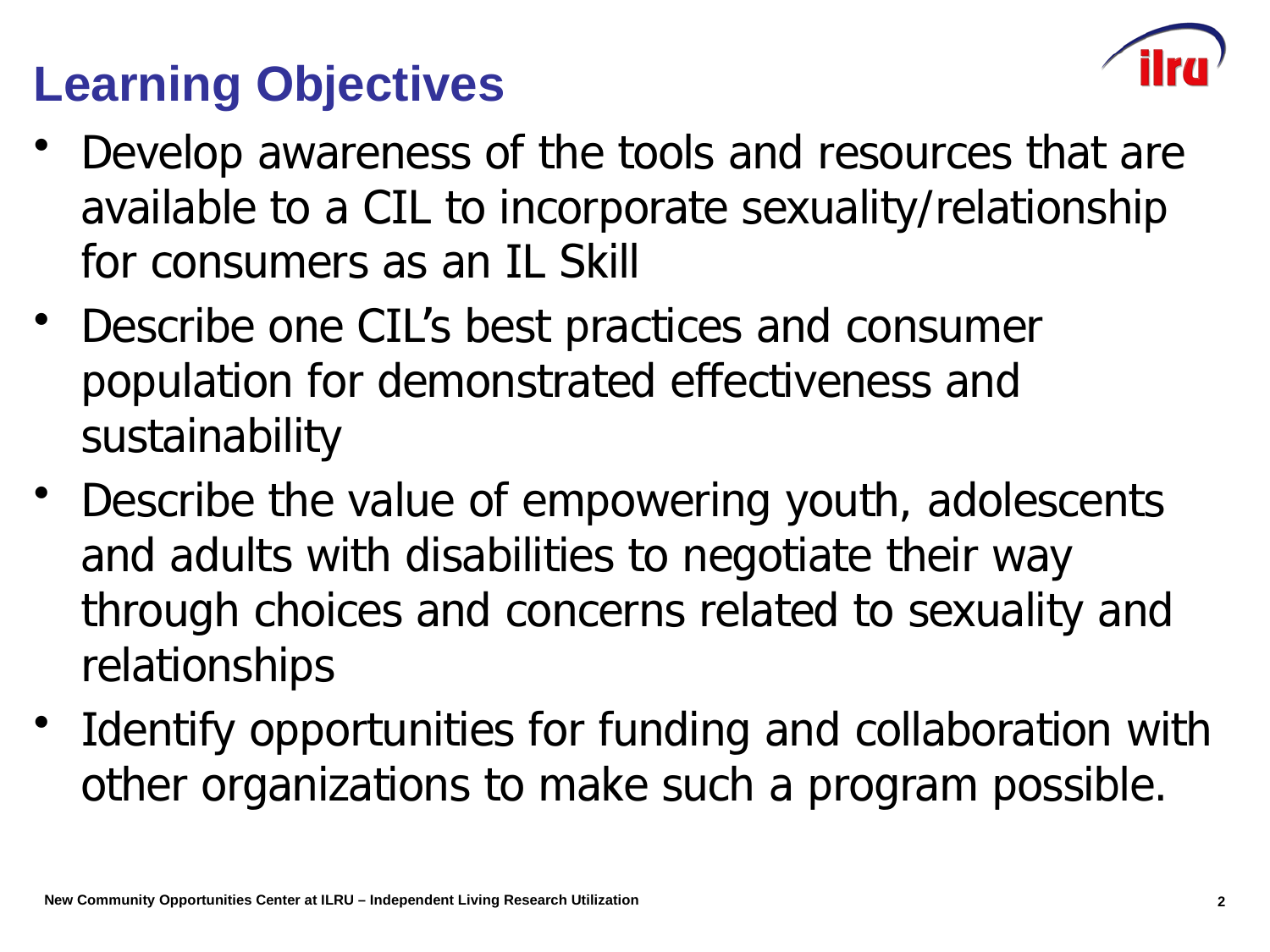

# Learning Objectives
Develop awareness of the tools and resources that are available to a CIL to incorporate sexuality/relationship for consumers as an IL Skill
Describe one CIL’s best practices and consumer population for demonstrated effectiveness and sustainability
Describe the value of empowering youth, adolescents and adults with disabilities to negotiate their way through choices and concerns related to sexuality and relationships
Identify opportunities for funding and collaboration with other organizations to make such a program possible.
2